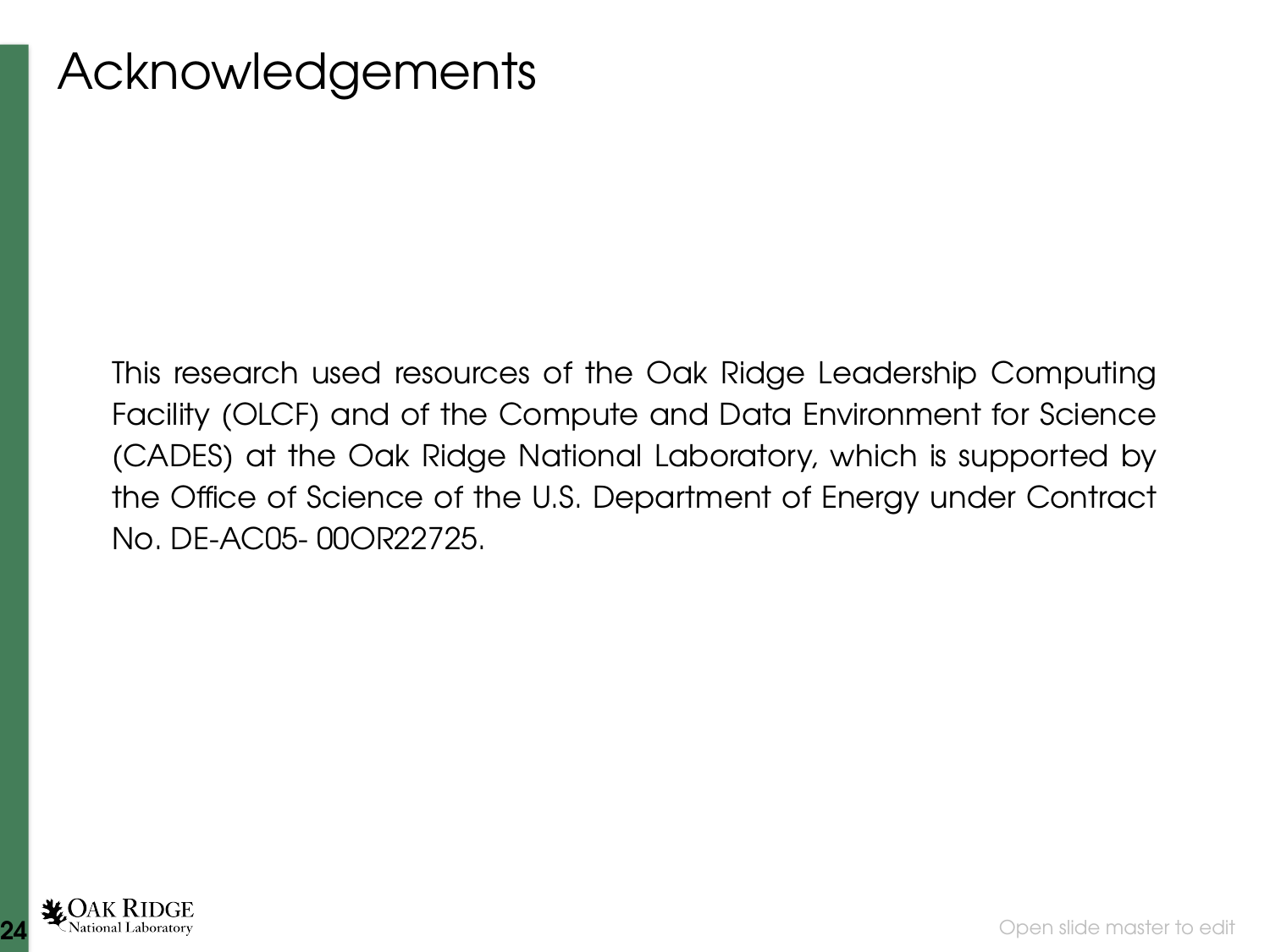

# Acknowledgements
This research used resources of the Oak Ridge Leadership Computing Facility (OLCF) and of the Compute and Data Environment for Science (CADES) at the Oak Ridge National Laboratory, which is supported by the Office of Science of the U.S. Department of Energy under Contract No. DE-AC05- 00OR22725.